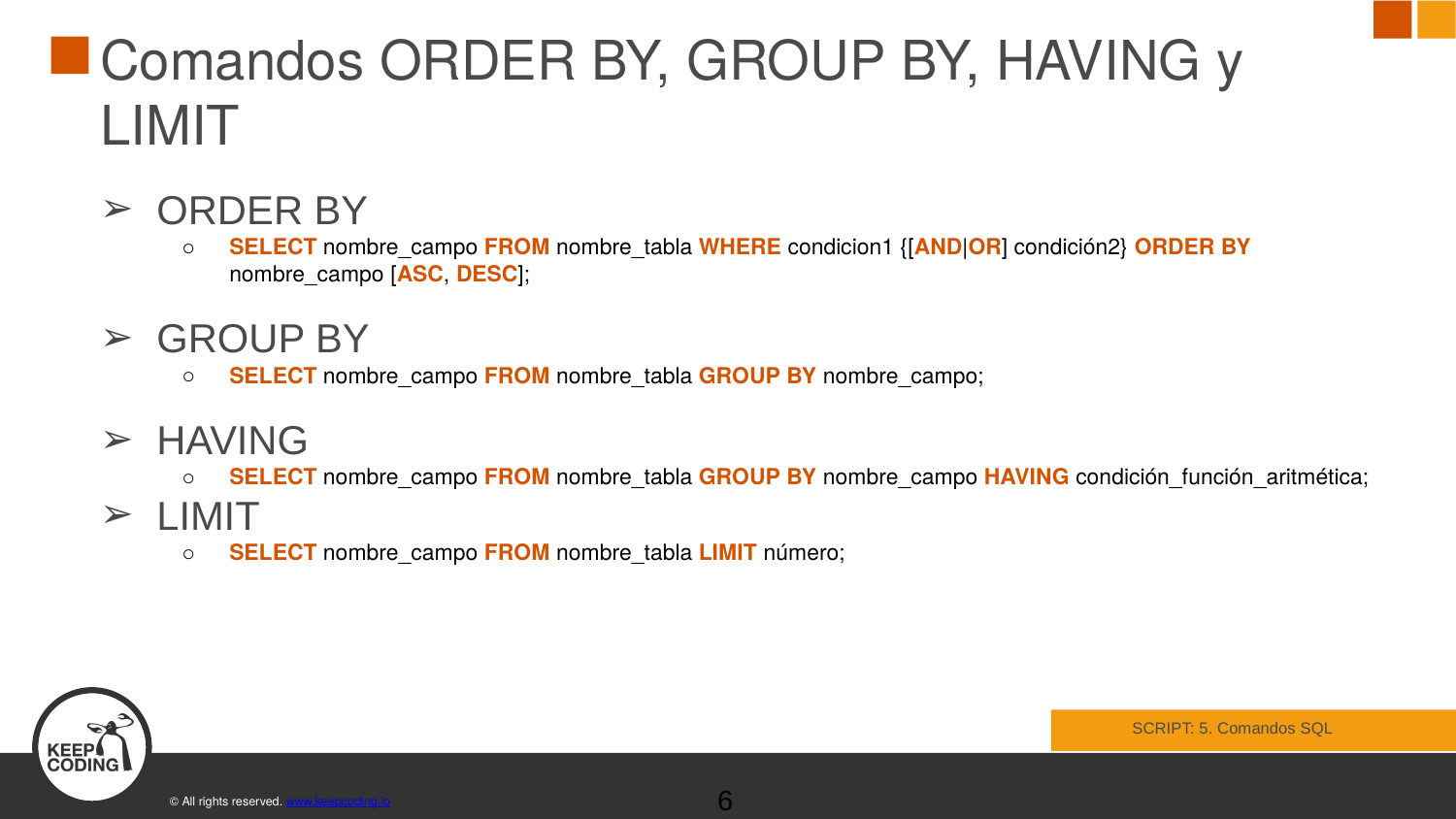

# Comandos ORDER BY, GROUP BY, HAVING y LIMIT

ORDER BY
SELECT nombre_campo FROM nombre_tabla WHERE condicion1 {[AND|OR] condición2} ORDER BY nombre_campo [ASC, DESC];

GROUP BY
SELECT nombre_campo FROM nombre_tabla GROUP BY nombre_campo;

HAVING
SELECT nombre_campo FROM nombre_tabla GROUP BY nombre_campo HAVING condición_función_aritmética;
LIMIT
SELECT nombre_campo FROM nombre_tabla LIMIT número;

SCRIPT: 5. Comandos SQL
63